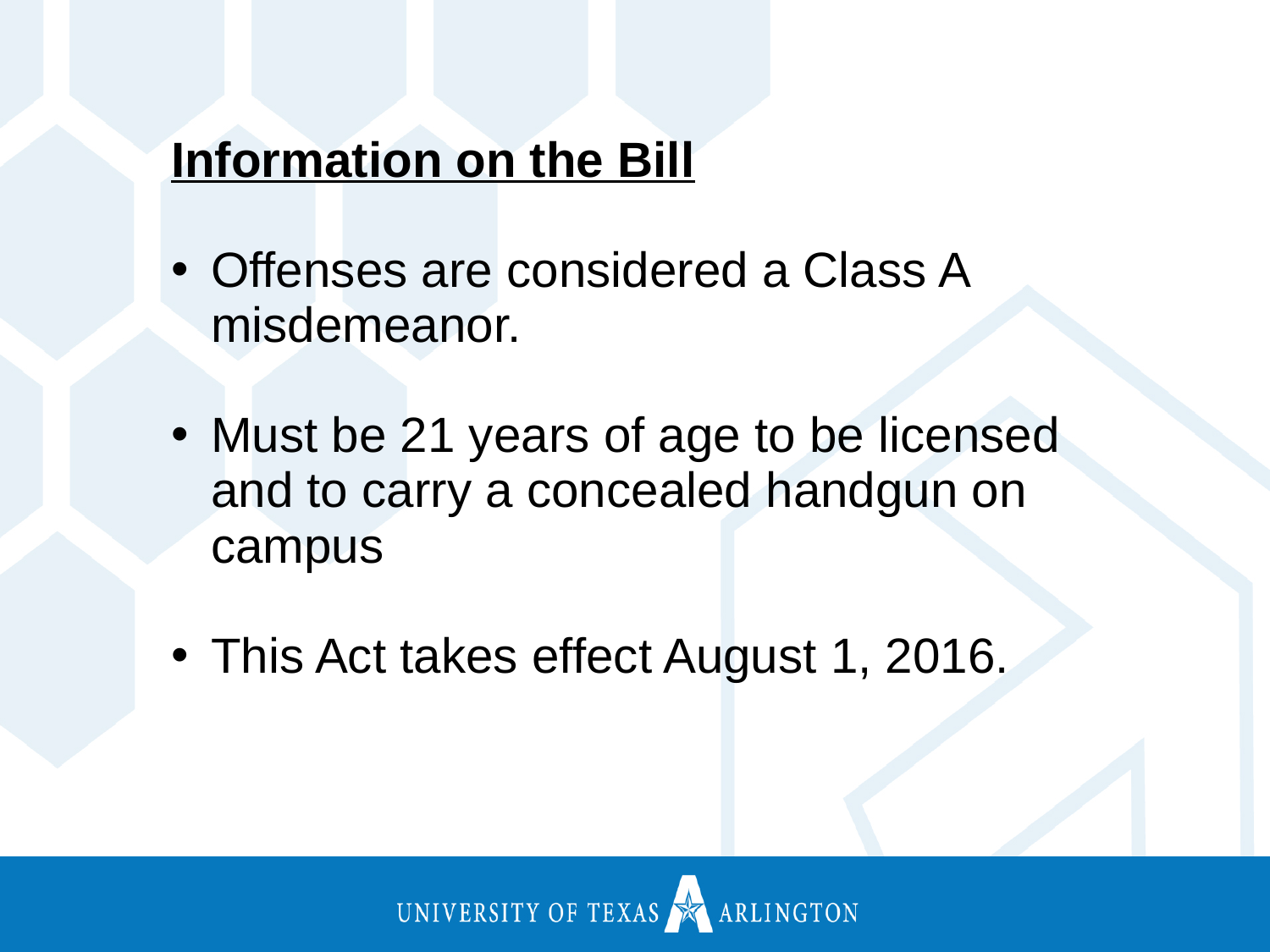

Information on the Bill

Offenses are considered a Class A misdemeanor.

Must be 21 years of age to be licensed and to carry a concealed handgun on campus

This Act takes effect August 1, 2016.